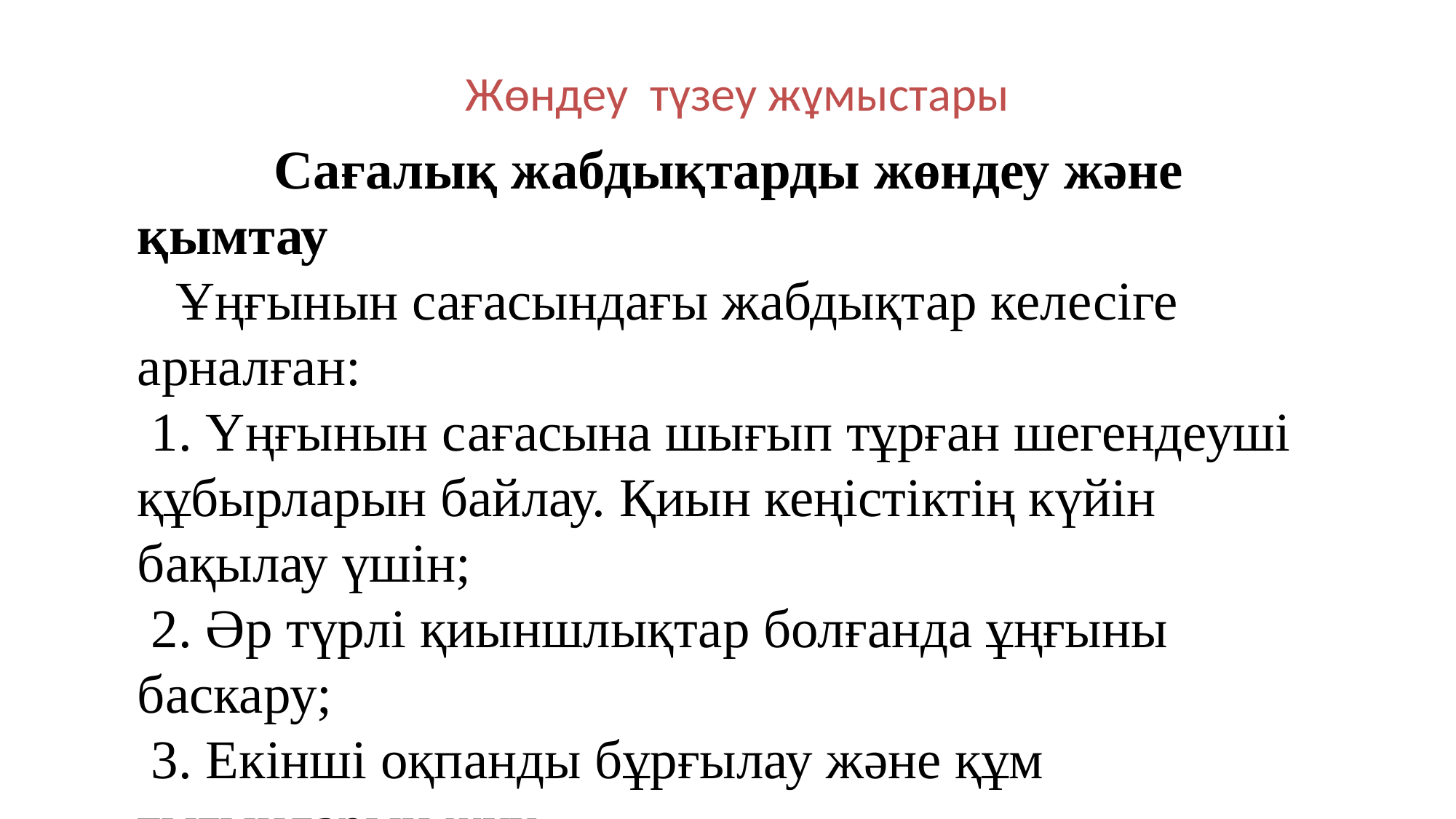

Жөндеу  түзеу жұмыстары
          Сағалық жабдықтарды жөндеу және қымтау
     Ұңғынын сағасындағы жабдықтар келесіге арналған:
 1. Үңғынын сағасына шығып тұрған шегендеуші құбырларын байлау. Қиын кеңістіктің күйін бақылау үшін;
 2. Әр түрлі қиыншлықтар болғанда ұңғыны баскару;
 3. Екінші оқпанды бұрғылау және құм тығындарын жуу